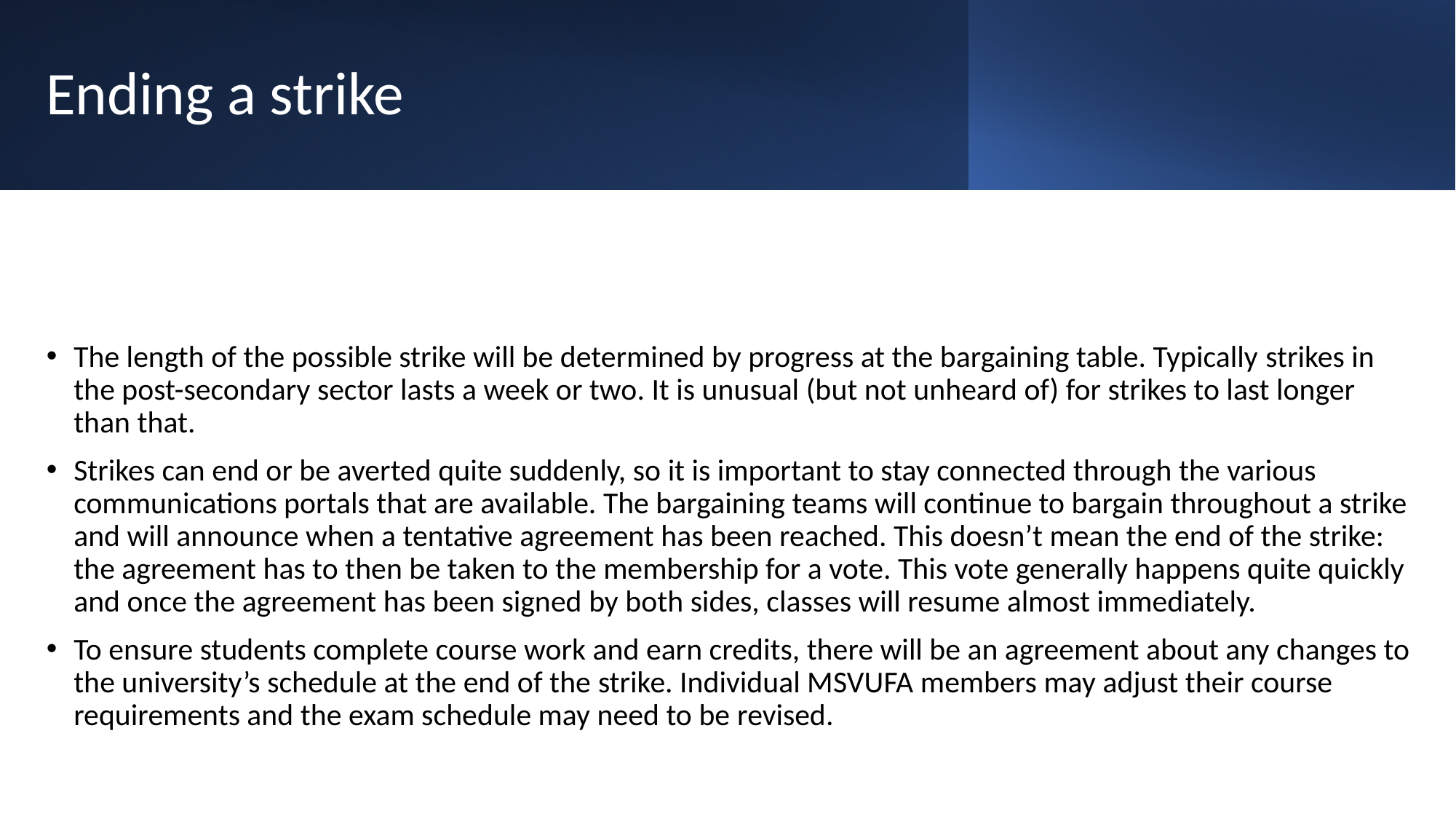

# Ending a strike
The length of the possible strike will be determined by progress at the bargaining table. Typically strikes in the post-secondary sector lasts a week or two. It is unusual (but not unheard of) for strikes to last longer than that.
Strikes can end or be averted quite suddenly, so it is important to stay connected through the various communications portals that are available. The bargaining teams will continue to bargain throughout a strike and will announce when a tentative agreement has been reached. This doesn’t mean the end of the strike: the agreement has to then be taken to the membership for a vote. This vote generally happens quite quickly and once the agreement has been signed by both sides, classes will resume almost immediately.
To ensure students complete course work and earn credits, there will be an agreement about any changes to the university’s schedule at the end of the strike. Individual MSVUFA members may adjust their course requirements and the exam schedule may need to be revised.